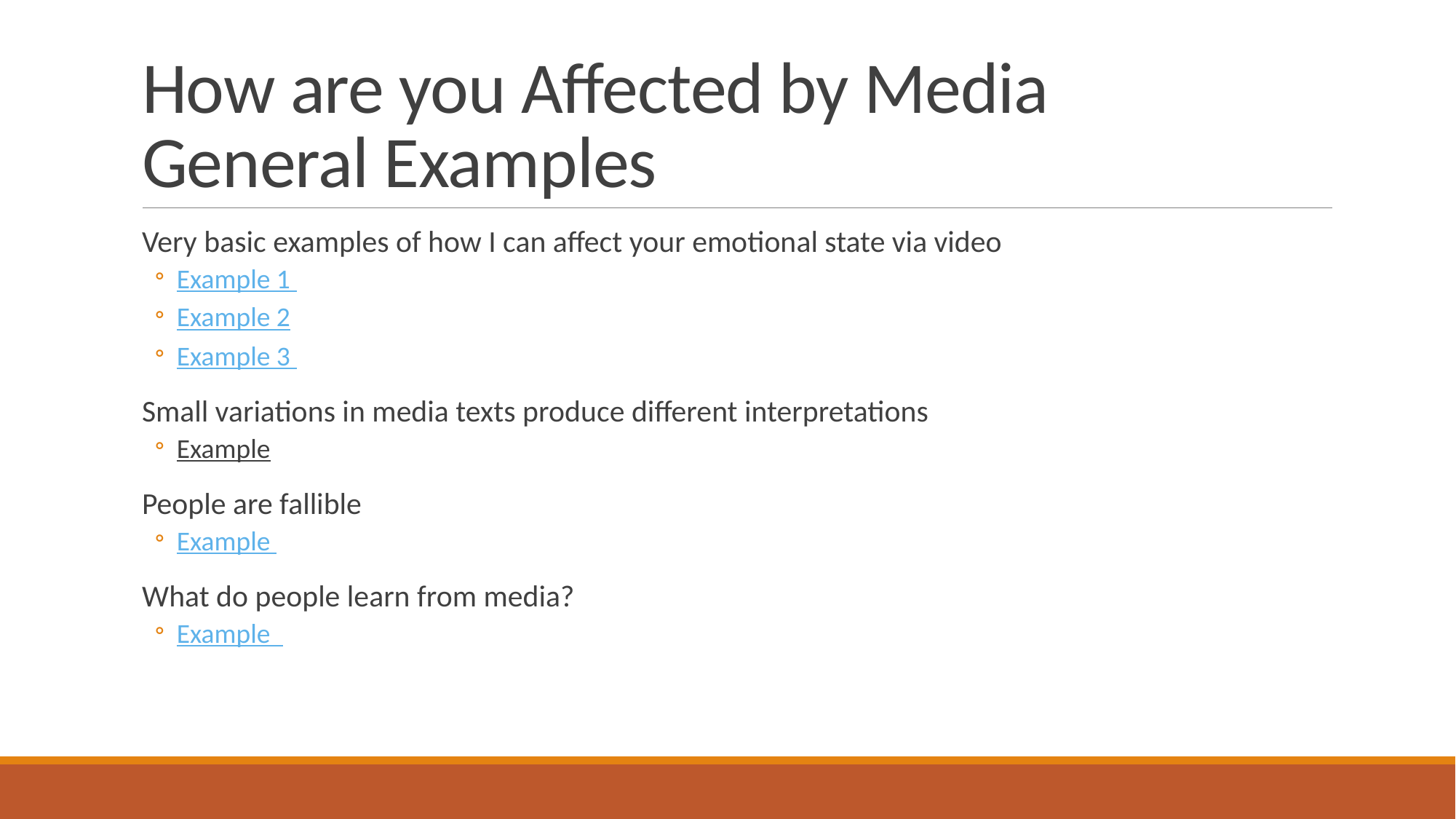

# How are you Affected by Media General Examples
Very basic examples of how I can affect your emotional state via video
Example 1
Example 2
Example 3
Small variations in media texts produce different interpretations
Example
People are fallible
Example
What do people learn from media?
Example